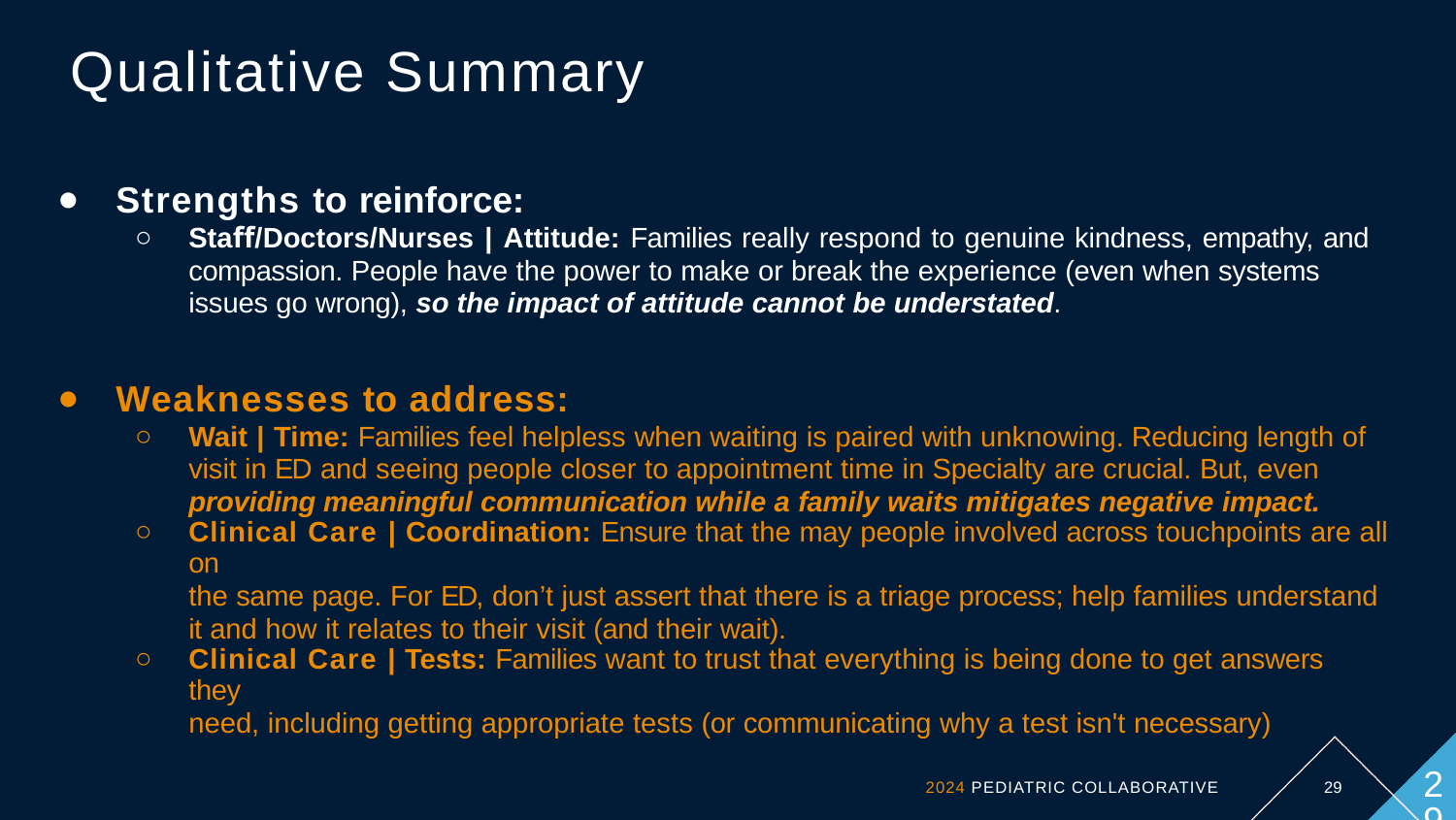

# Qualitative Summary
Strengths to reinforce:
Staﬀ/Doctors/Nurses | Attitude: Families really respond to genuine kindness, empathy, and compassion. People have the power to make or break the experience (even when systems issues go wrong), so the impact of attitude cannot be understated.

Weaknesses to address:
Wait | Time: Families feel helpless when waiting is paired with unknowing. Reducing length of visit in ED and seeing people closer to appointment time in Specialty are crucial. But, even providing meaningful communication while a family waits mitigates negative impact.
Clinical Care | Coordination: Ensure that the may people involved across touchpoints are all on
the same page. For ED, don’t just assert that there is a triage process; help families understand it and how it relates to their visit (and their wait).
Clinical Care | Tests: Families want to trust that everything is being done to get answers they
need, including getting appropriate tests (or communicating why a test isn't necessary)
29